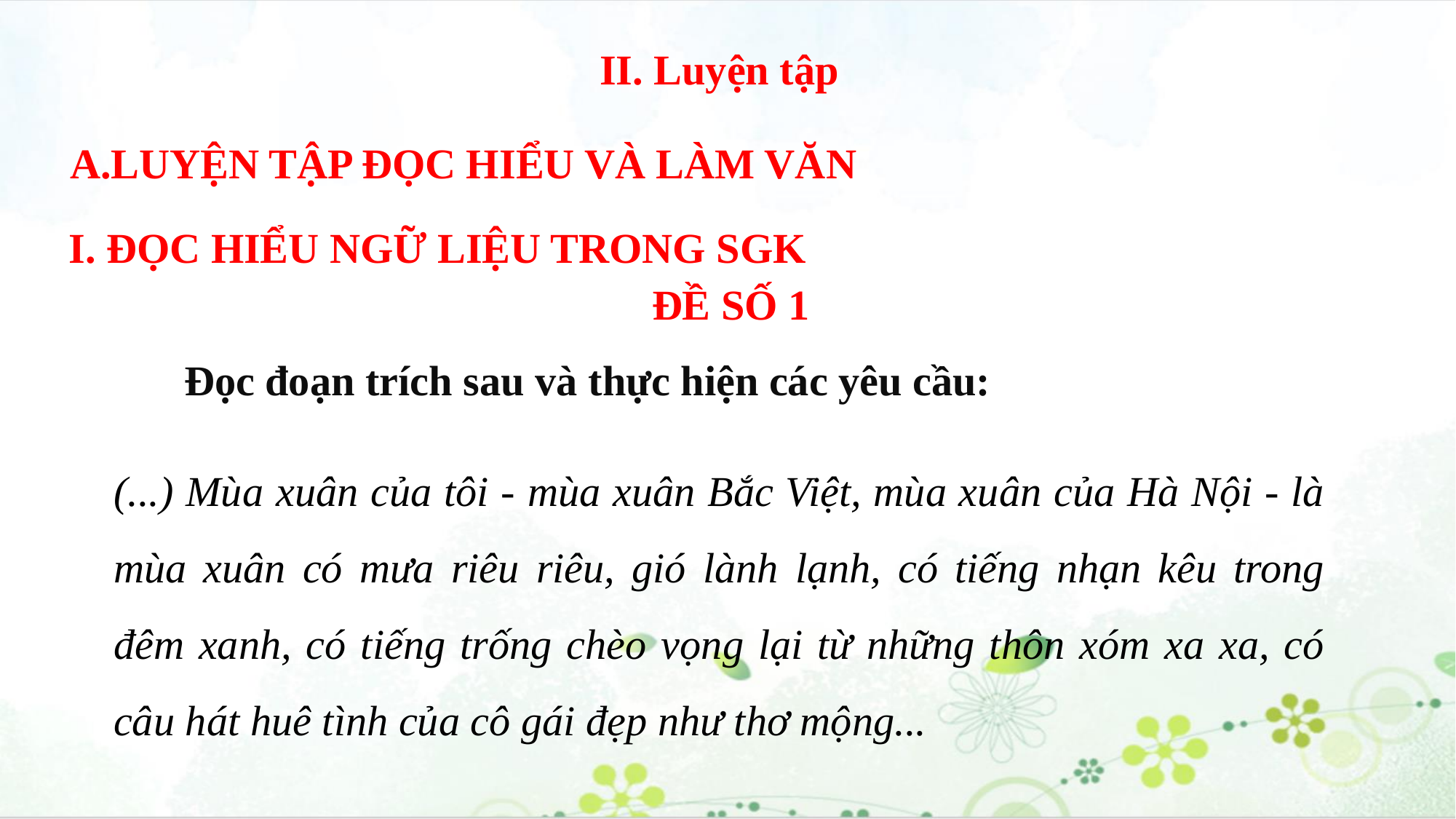

II. Luyện tập
LUYỆN TẬP ĐỌC HIỂU VÀ LÀM VĂN
I. ĐỌC HIỂU NGỮ LIỆU TRONG SGK
ĐỀ SỐ 1
Đọc đoạn trích sau và thực hiện các yêu cầu:
(...) Mùa xuân của tôi - mùa xuân Bắc Việt, mùa xuân của Hà Nội - là mùa xuân có mưa riêu riêu, gió lành lạnh, có tiếng nhạn kêu trong đêm xanh, có tiếng trống chèo vọng lại từ những thôn xóm xa xa, có câu hát huê tình của cô gái đẹp như thơ mộng...